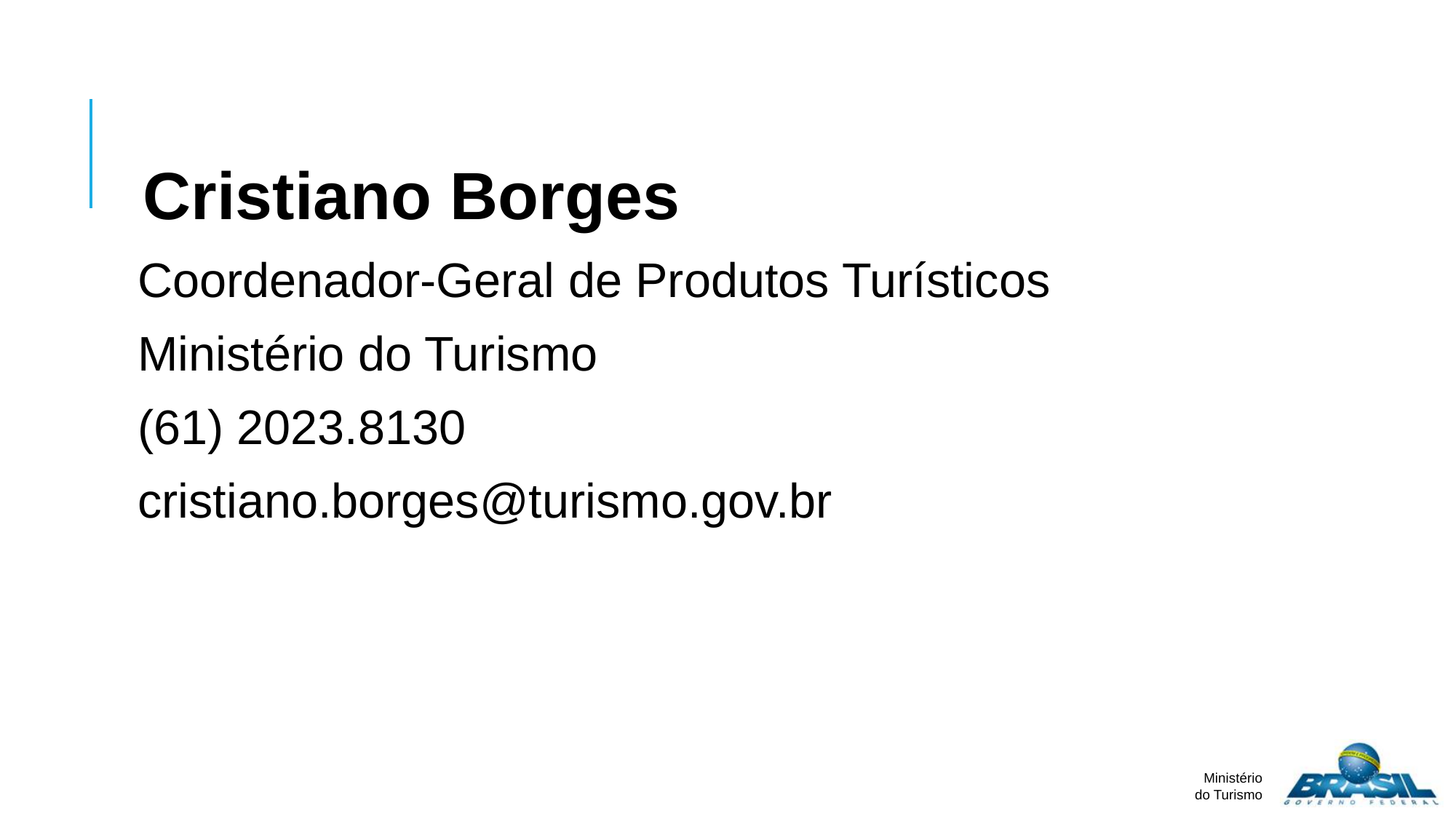

Cristiano Borges
Coordenador-Geral de Produtos Turísticos
Ministério do Turismo
(61) 2023.8130
cristiano.borges@turismo.gov.br